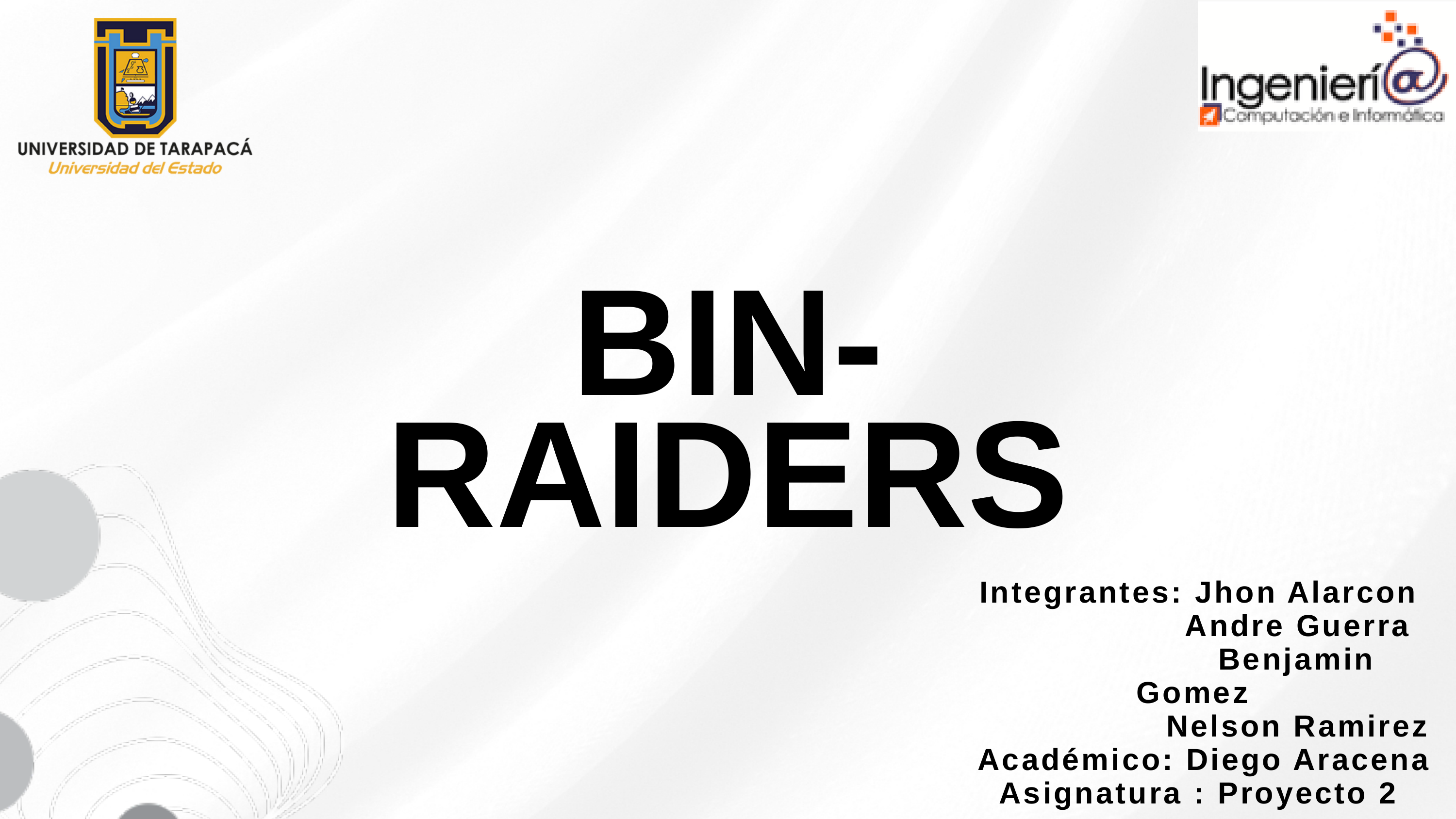

BIN-RAIDERS

Integrantes: Jhon Alarcon
                  Andre Guerra
                  Benjamin Gomez
                  Nelson Ramirez
 Académico: Diego Aracena
Asignatura : Proyecto 2